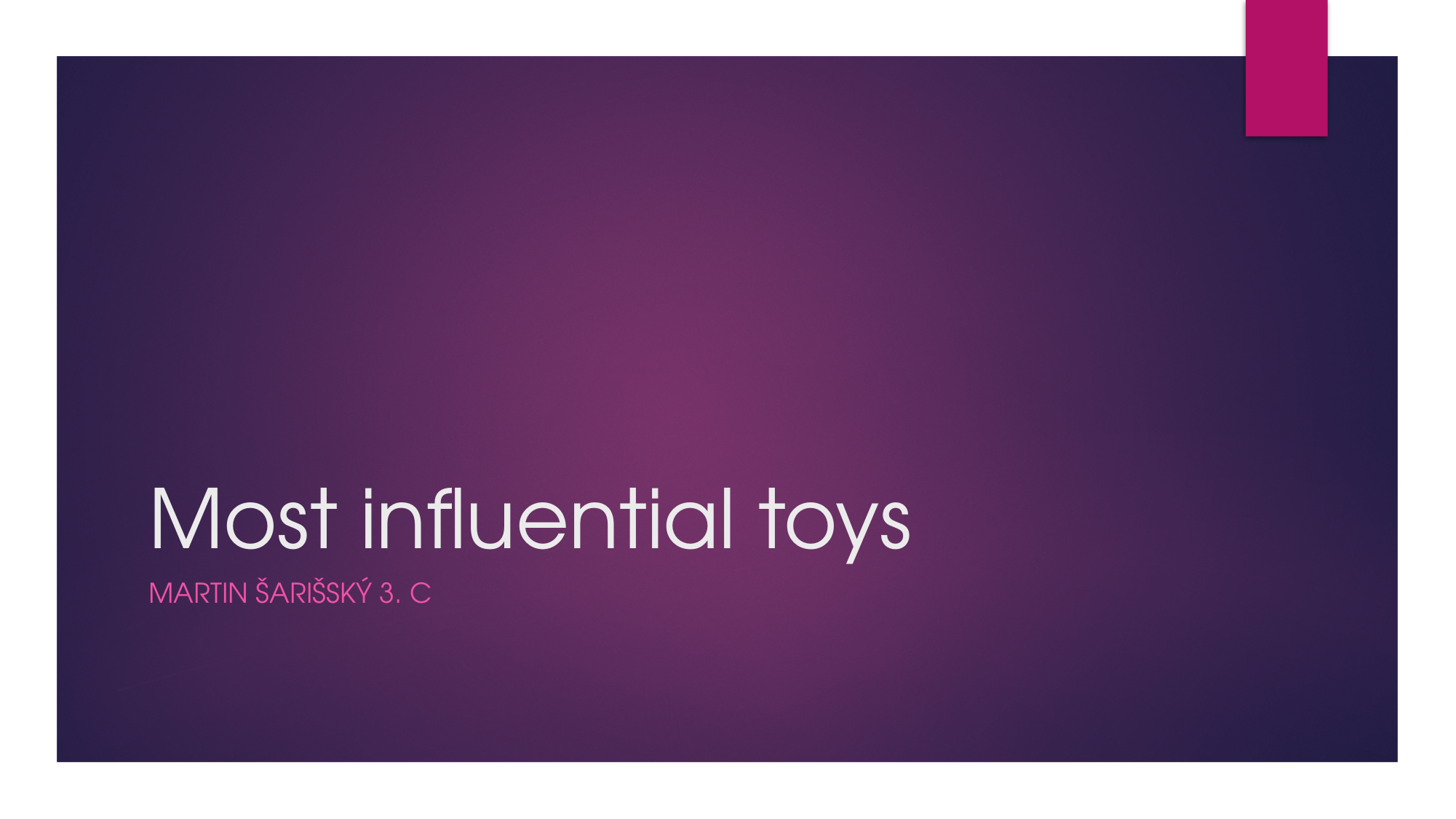

# Most influential toys
Martin Šarišský 3. C